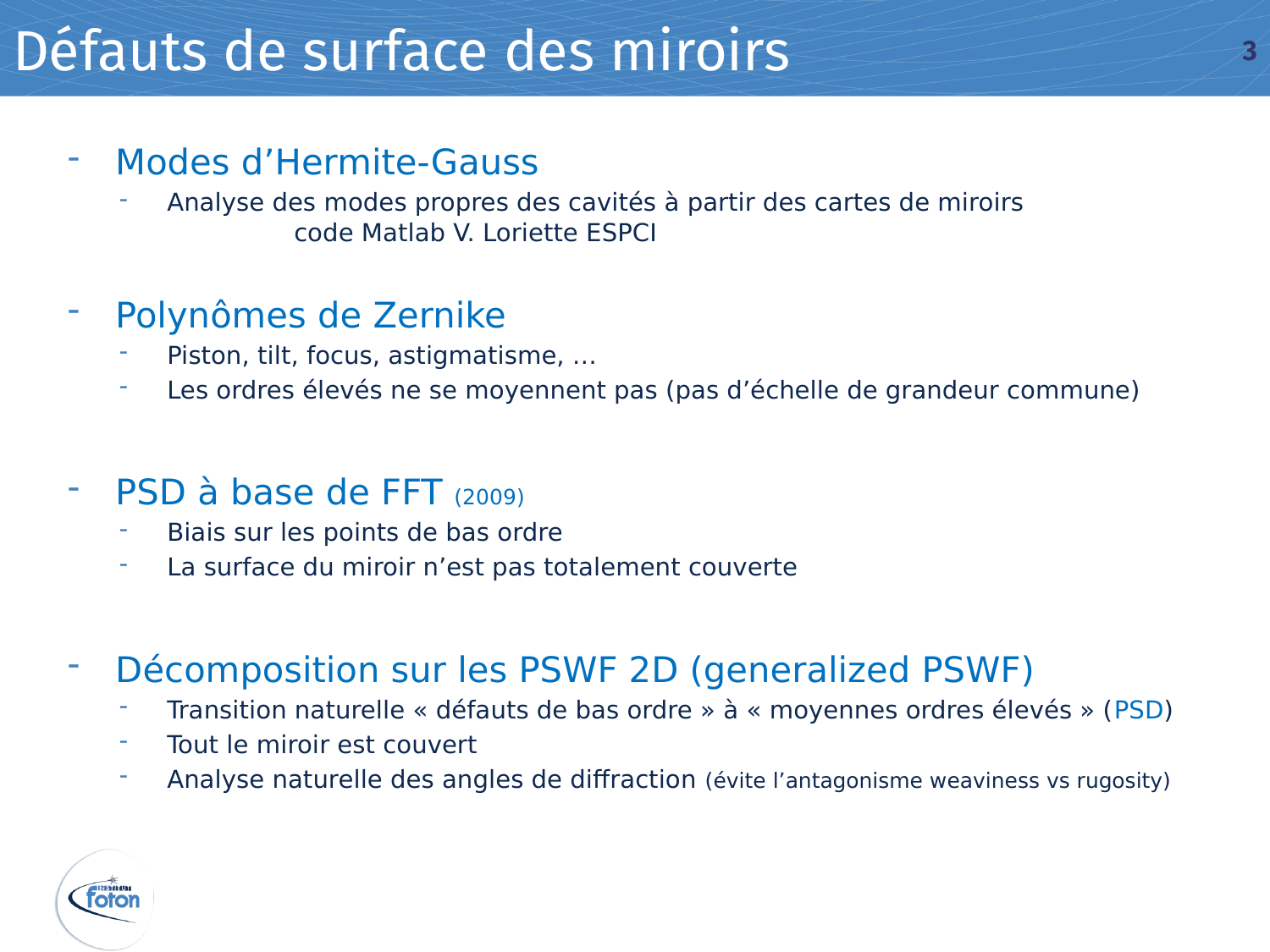

# Défauts de surface des miroirs
3
Modes d’Hermite-Gauss
Analyse des modes propres des cavités à partir des cartes de miroirs 			code Matlab V. Loriette ESPCI

Polynômes de Zernike
Piston, tilt, focus, astigmatisme, …
Les ordres élevés ne se moyennent pas (pas d’échelle de grandeur commune)

PSD à base de FFT (2009)
Biais sur les points de bas ordre
La surface du miroir n’est pas totalement couverte

Décomposition sur les PSWF 2D (generalized PSWF)
Transition naturelle « défauts de bas ordre » à « moyennes ordres élevés » (PSD)
Tout le miroir est couvert
Analyse naturelle des angles de diffraction (évite l’antagonisme weaviness vs rugosity)